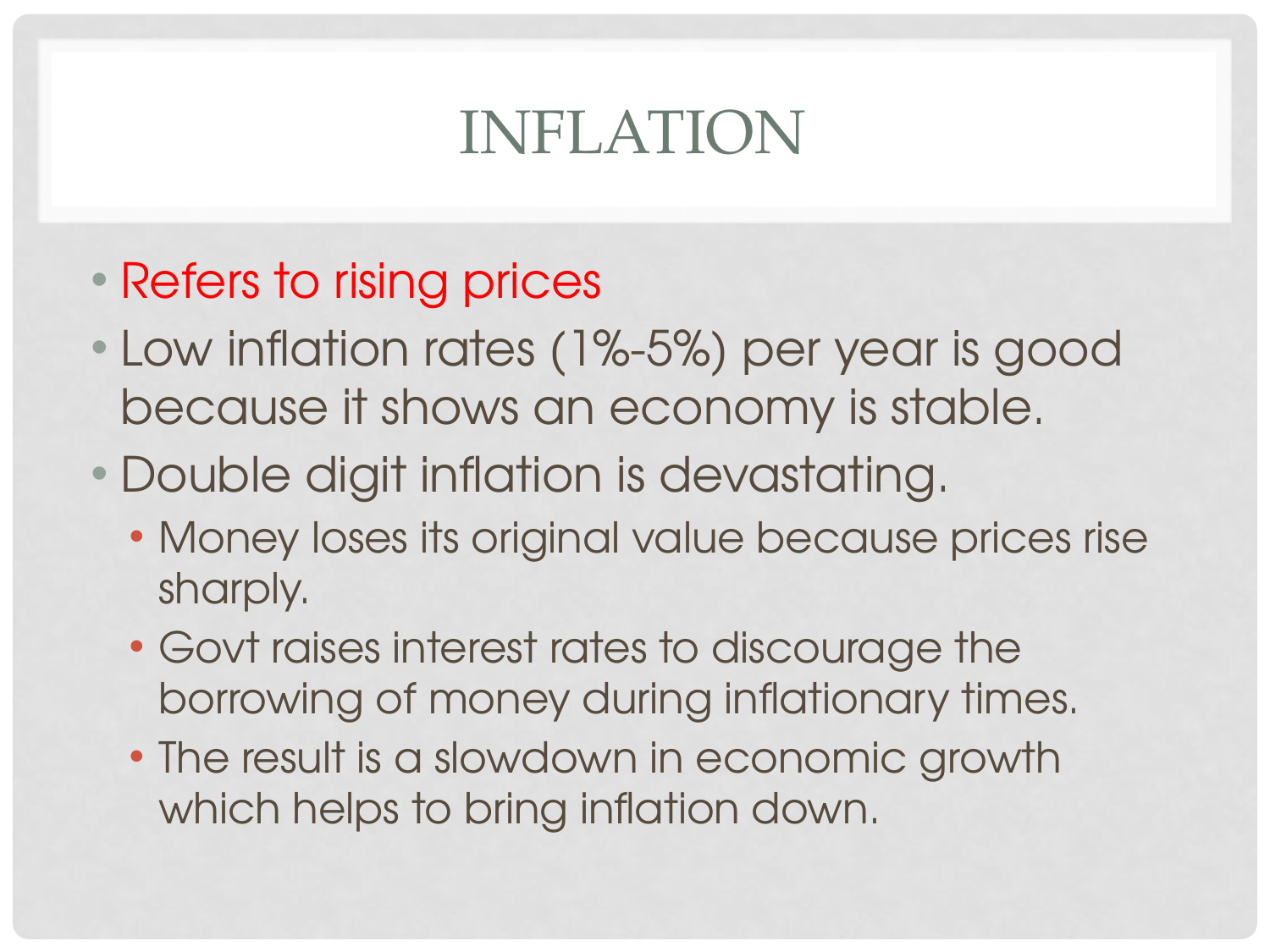

# InflaTION
Refers to rising prices
Low inflation rates (1%-5%) per year is good because it shows an economy is stable.
Double digit inflation is devastating.
Money loses its original value because prices rise sharply.
Govt raises interest rates to discourage the borrowing of money during inflationary times.
The result is a slowdown in economic growth which helps to bring inflation down.